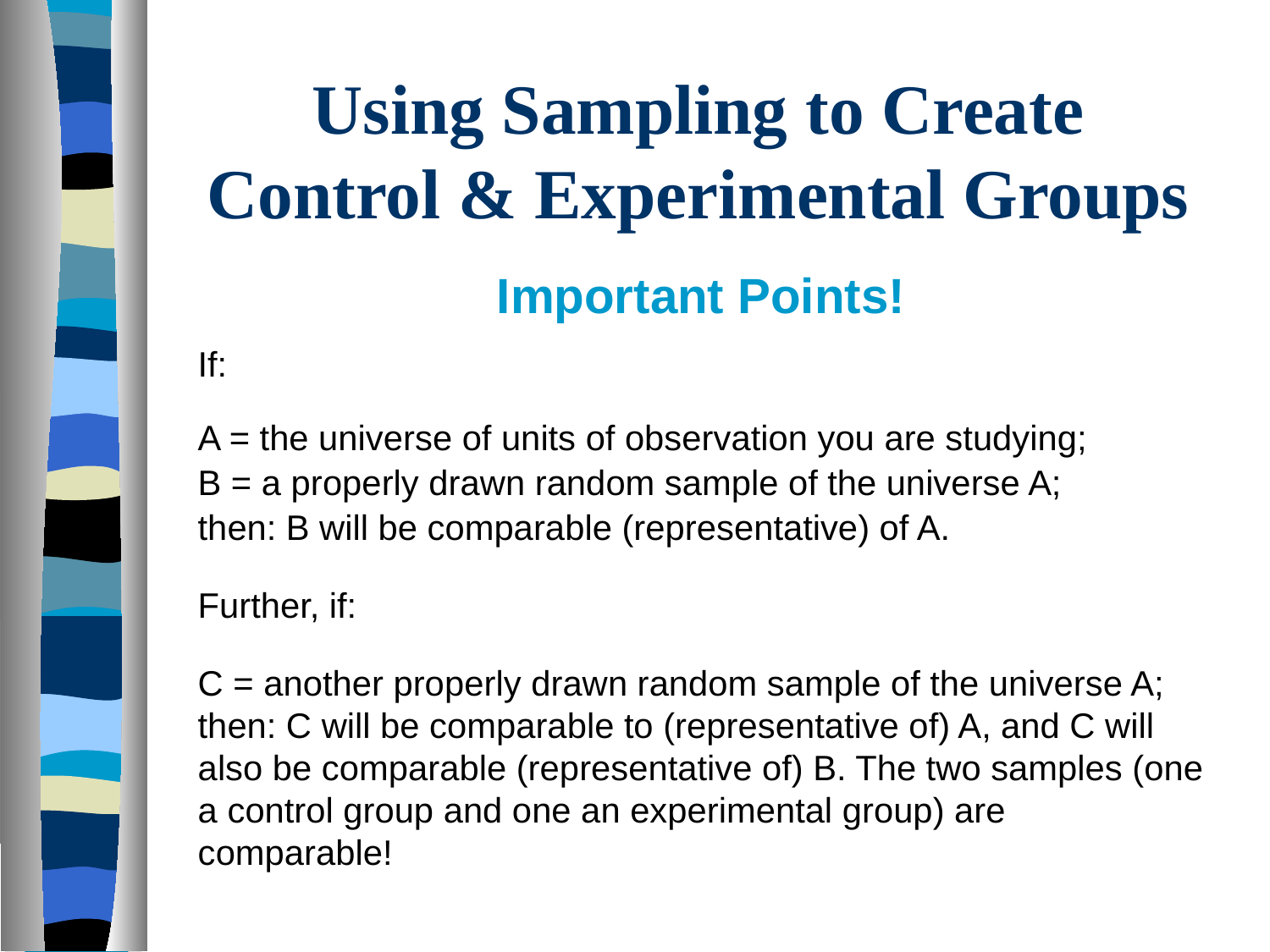

# Using Sampling to Create Control & Experimental Groups
	Important Points!

	If:

	A = the universe of units of observation you are studying;
	B = a properly drawn random sample of the universe A;
	then: B will be comparable (representative) of A.

	Further, if:

	C = another properly drawn random sample of the universe A; then: C will be comparable to (representative of) A, and C will also be comparable (representative of) B. The two samples (one a control group and one an experimental group) are comparable!